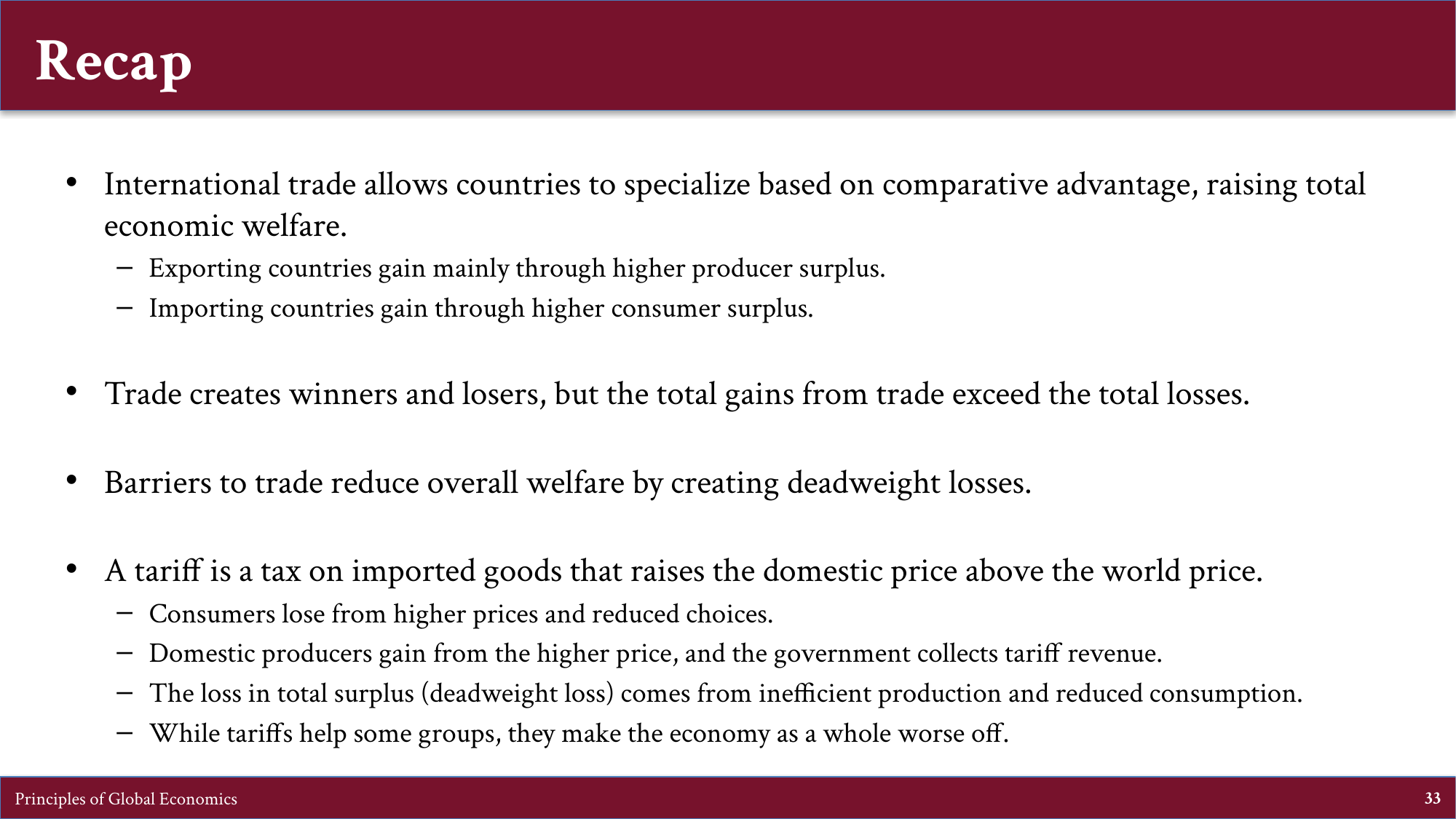

# Recap
International trade allows countries to specialize based on comparative advantage, raising total economic welfare.
Exporting countries gain mainly through higher producer surplus.
Importing countries gain through higher consumer surplus.

Trade creates winners and losers, but the total gains from trade exceed the total losses.

Barriers to trade reduce overall welfare by creating deadweight losses.

A tariff is a tax on imported goods that raises the domestic price above the world price.
Consumers lose from higher prices and reduced choices.
Domestic producers gain from the higher price, and the government collects tariff revenue.
The loss in total surplus (deadweight loss) comes from inefficient production and reduced consumption.
While tariffs help some groups, they make the economy as a whole worse off.

 Principles of Global Economics
33